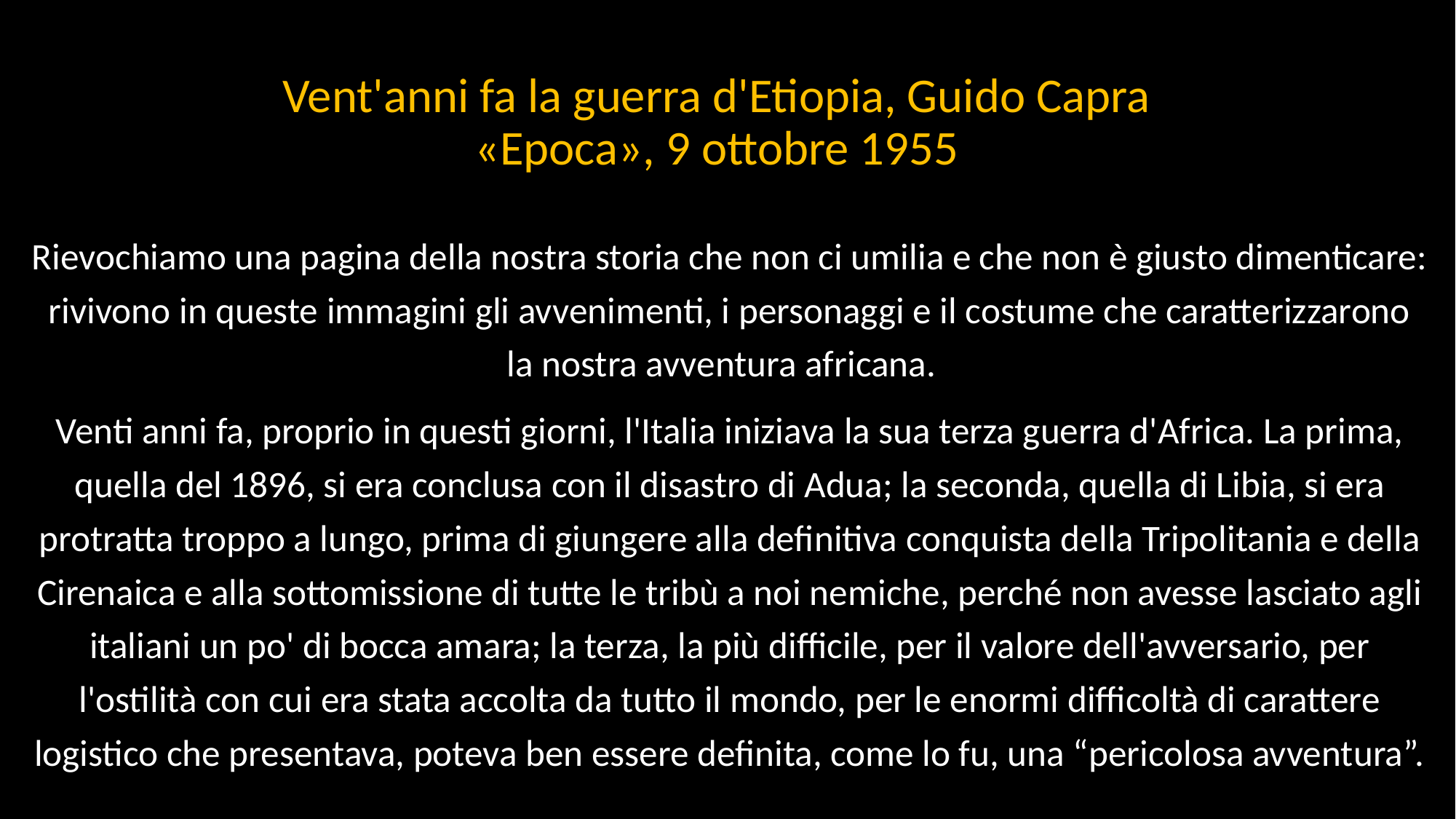

# Vent'anni fa la guerra d'Etiopia, Guido Capra «Epoca», 9 ottobre 1955
Rievochiamo una pagina della nostra storia che non ci umilia e che non è giusto dimenticare: rivivono in queste immagini gli avvenimenti, i personaggi e il costume che caratterizzarono la nostra avventura africana.
Venti anni fa, proprio in questi giorni, l'Italia iniziava la sua terza guerra d'Africa. La prima, quella del 1896, si era conclusa con il disastro di Adua; la seconda, quella di Libia, si era protratta troppo a lungo, prima di giungere alla definitiva conquista della Tripolitania e della Cirenaica e alla sottomissione di tutte le tribù a noi nemiche, perché non avesse lasciato agli italiani un po' di bocca amara; la terza, la più difficile, per il valore dell'avversario, per l'ostilità con cui era stata accolta da tutto il mondo, per le enormi difficoltà di carattere logistico che presentava, poteva ben essere definita, come lo fu, una “pericolosa avventura”.